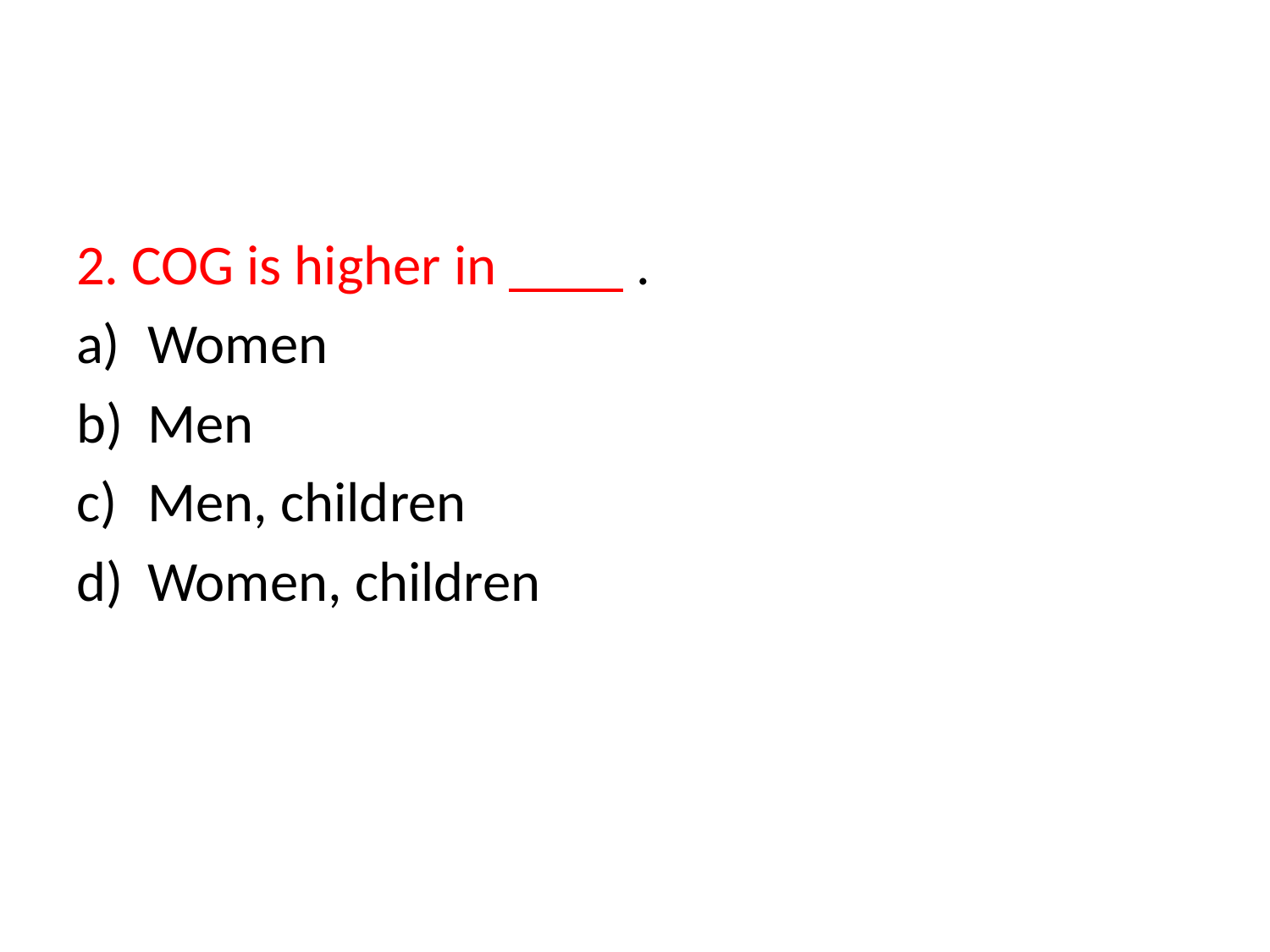

2. COG is higher in           .
Women
Men
Men, children
Women, children